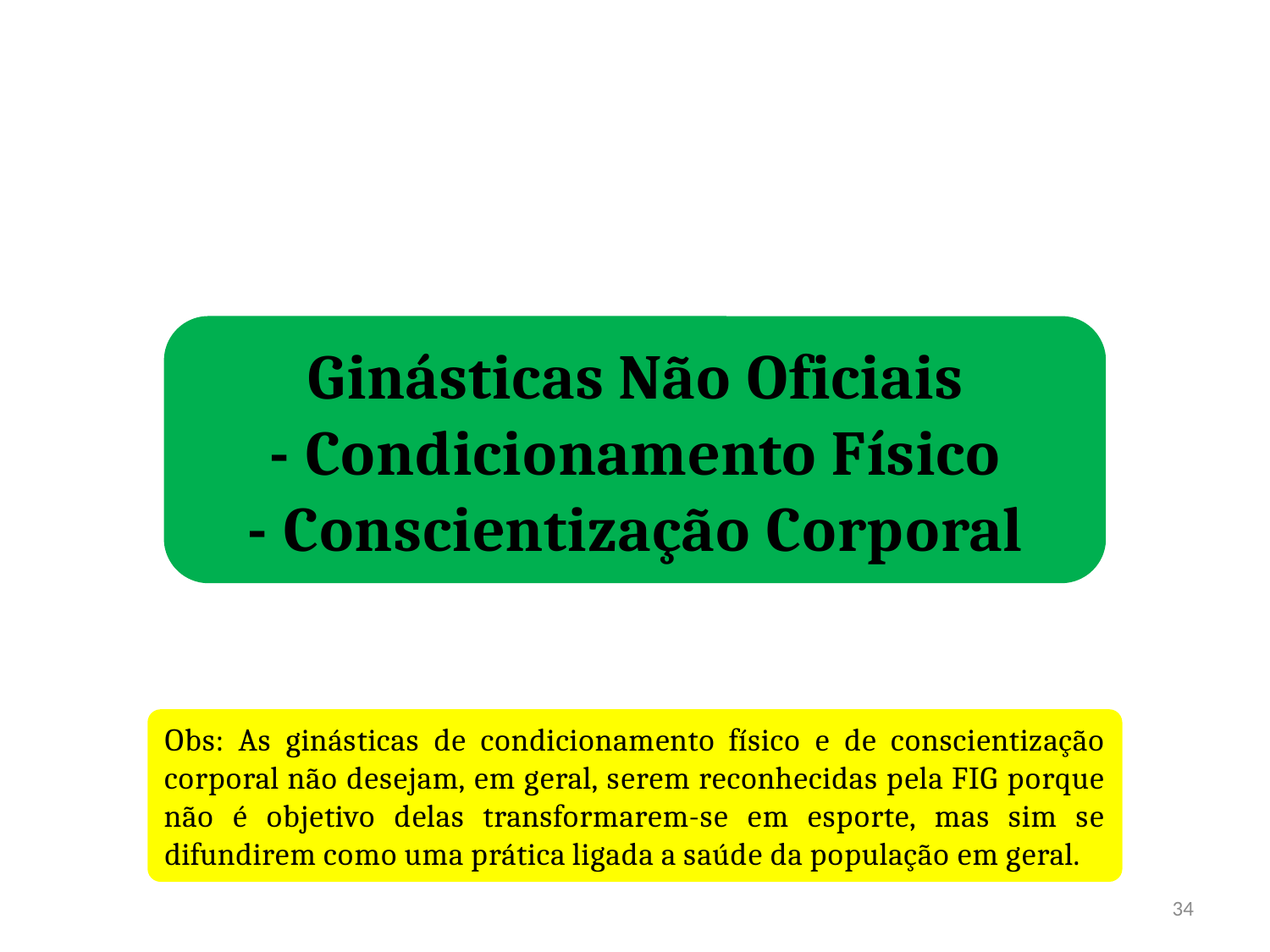

Ginásticas Não Oficiais
- Condicionamento Físico
- Conscientização Corporal
Obs: As ginásticas de condicionamento físico e de conscientização corporal não desejam, em geral, serem reconhecidas pela FIG porque não é objetivo delas transformarem-se em esporte, mas sim se difundirem como uma prática ligada a saúde da população em geral.
34